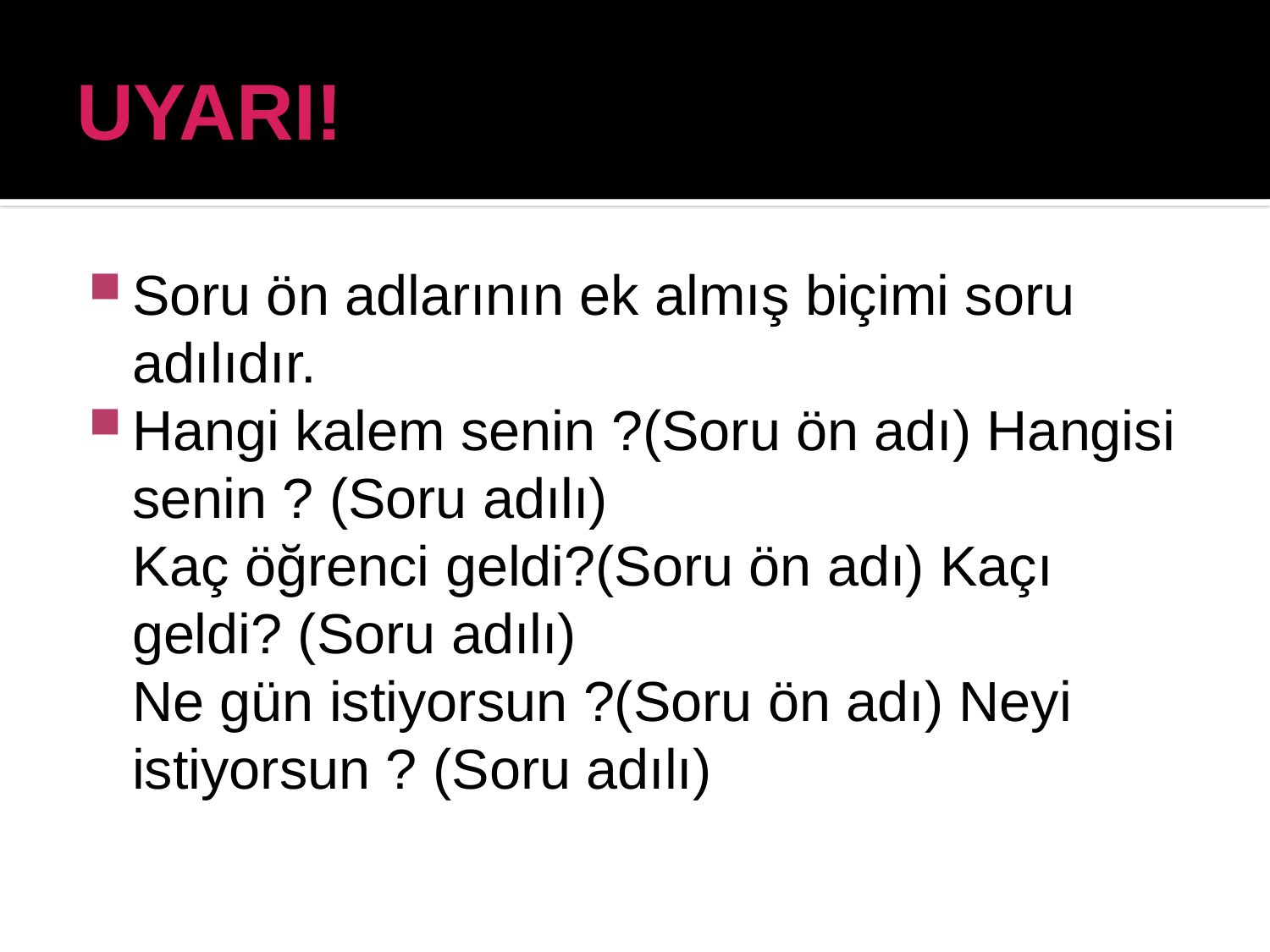

# UYARI!
Soru ön adlarının ek almış biçimi soru adılıdır.
Hangi kalem senin ?(Soru ön adı) Hangisi senin ? (Soru adılı)
Kaç öğrenci geldi?(Soru ön adı) Kaçı geldi? (Soru adılı)
Ne gün istiyorsun ?(Soru ön adı) Neyi istiyorsun ? (Soru adılı)